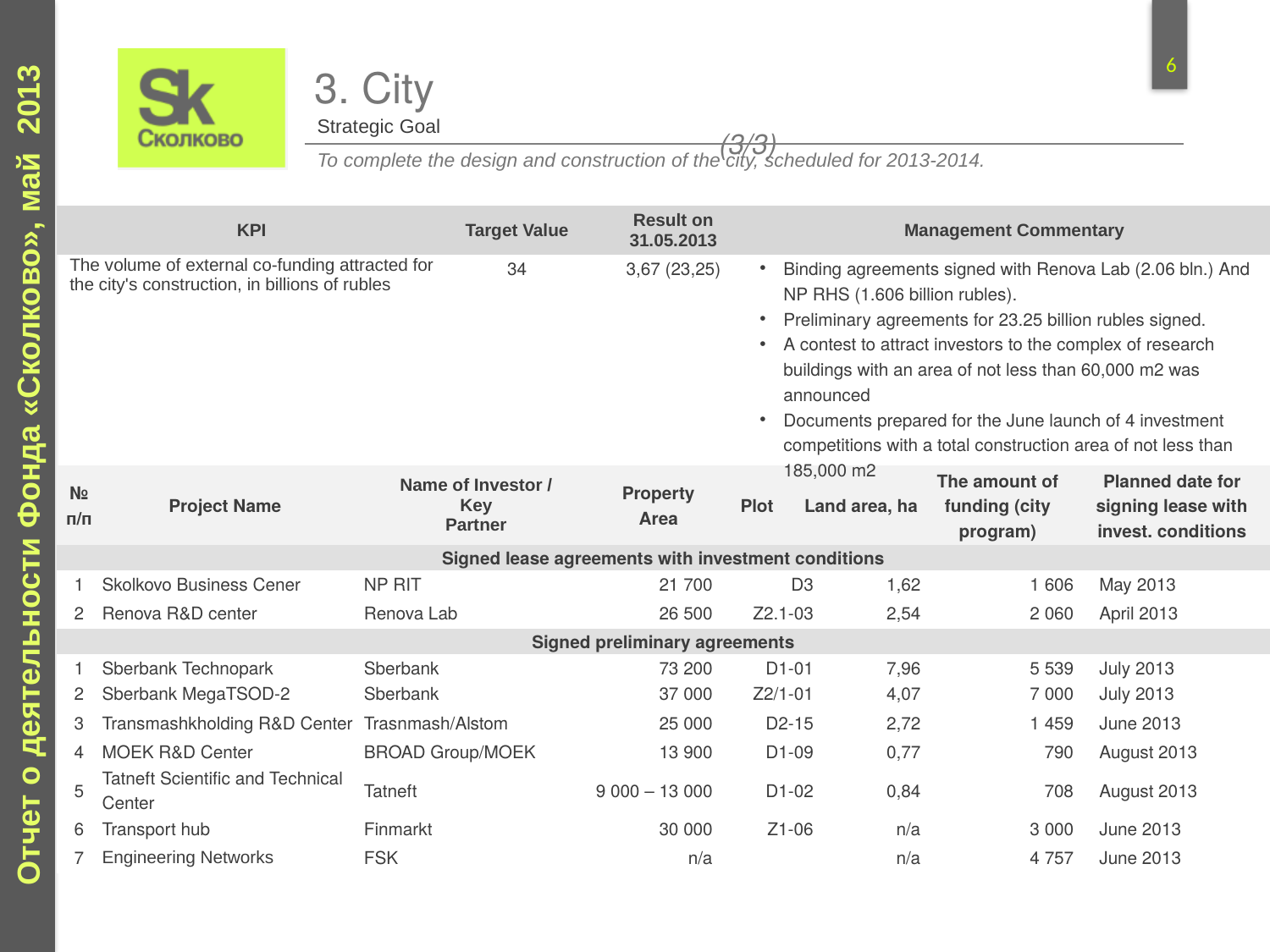

3. City									  (3/3)
| Strategic Goal |
| --- |
| To complete the design and construction of the city, scheduled for 2013-2014. |
| KPI | Target Value | Result on 31.05.2013 | Management Commentary |
| --- | --- | --- | --- |
| The volume of external co-funding attracted for the city's construction, in billions of rubles | 34 | 3,67 (23,25) | Binding agreements signed with Renova Lab (2.06 bln.) And NP RHS (1.606 billion rubles). Preliminary agreements for 23.25 billion rubles signed. A contest to attract investors to the complex of research buildings with an area of not less than 60,000 m2 was announced Documents prepared for the June launch of 4 investment competitions with a total construction area of ​​not less than 185,000 m2 |
| № п/п | Project Name | Name of Investor / Key Partner |  |  | Property Area | Plot | Land area, ha |  | The amount of funding (city program) | Planned date for signing lease with invest. conditions |
| --- | --- | --- | --- | --- | --- | --- | --- | --- | --- | --- |
| Signed lease agreements with investment conditions |  |  |  |  |  |  |  |  |  |  |
| 1 | Skolkovo Business Cener |  | NP RIT | 21 700 |  | D3 |  | 1,62 | 1 606 | May 2013 |
| 2 | Renova R&D center |  | Renova Lab | 26 500 |  | Z2.1-03 |  | 2,54 | 2 060 | April 2013 |
| Signed preliminary agreements |  |  |  |  |  |  |  |  |  |  |
| 1 | Sberbank Technopark |  | Sberbank | 73 200 |  | D1-01 |  | 7,96 | 5 539 | July 2013 |
| 2 | Sberbank MegaTSOD-2 |  | Sberbank | 37 000 |  | Z2/1-01 |  | 4,07 | 7 000 | July 2013 |
| 3 | Transmashkholding R&D Center |  | Trasnmash/Alstom | 25 000 |  | D2-15 |  | 2,72 | 1 459 | June 2013 |
| 4 | MOEK R&D Center |  | BROAD Group/MOEK | 13 900 |  | D1-09 |  | 0,77 | 790 | August 2013 |
| 5 | Tatneft Scientific and Technical Center |  | Tatneft | 9 000 – 13 000 |  | D1-02 |  | 0,84 | 708 | August 2013 |
| 6 | Transport hub |  | Finmarkt | 30 000 |  | Z1-06 |  | n/a | 3 000 | June 2013 |
| 7 | Engineering Networks |  | FSK | n/a |  |  |  | n/a | 4 757 | June 2013 |